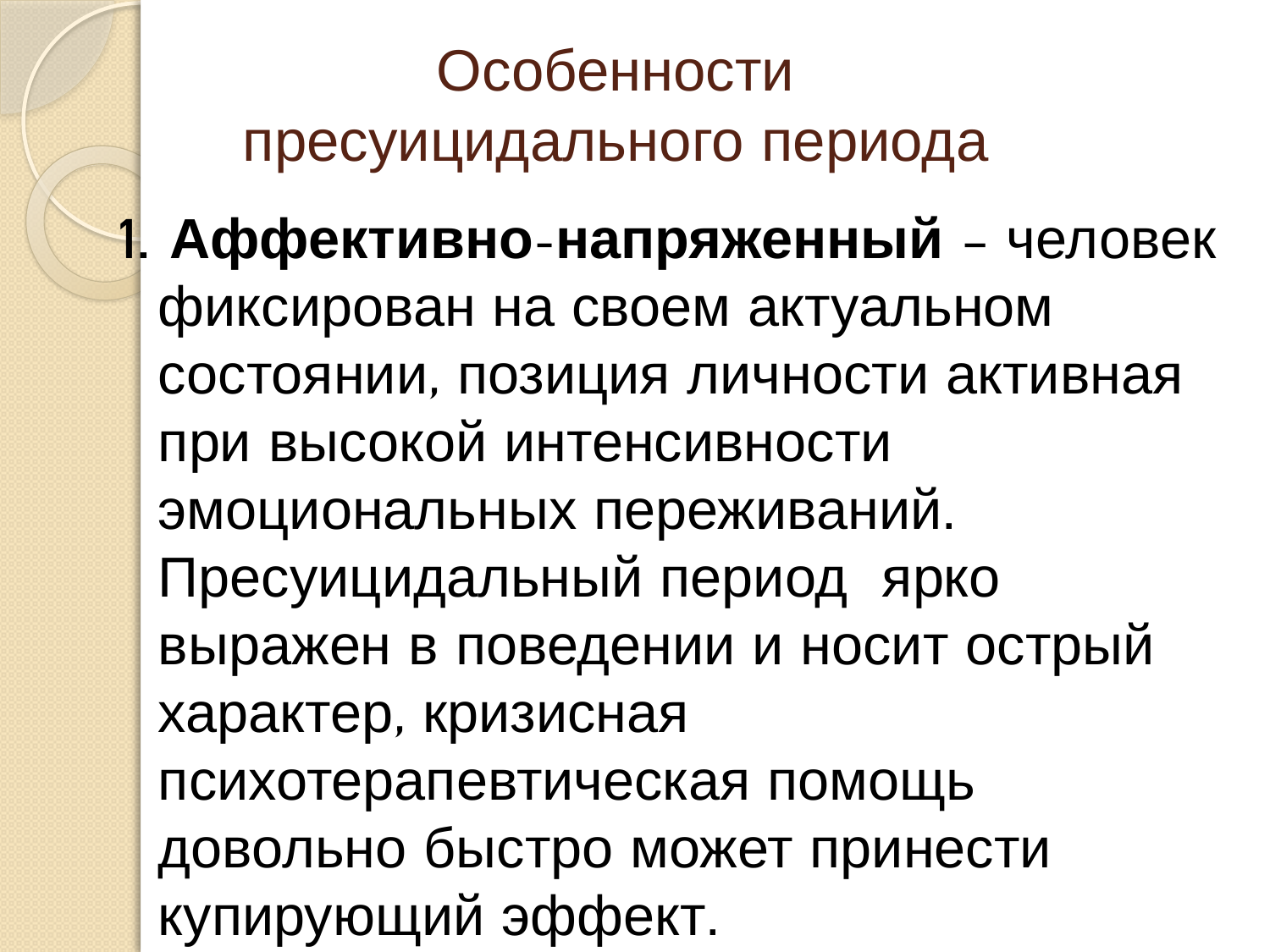

# Особенности пресуицидального периода
1. Аффективно-напряженный – человек фиксирован на своем актуальном состоянии, позиция личности активная при высокой интенсивности эмоциональных переживаний. Пресуицидальный период  ярко выражен в поведении и носит острый характер, кризисная психотерапевтическая помощь довольно быстро может принести купирующий эффект.